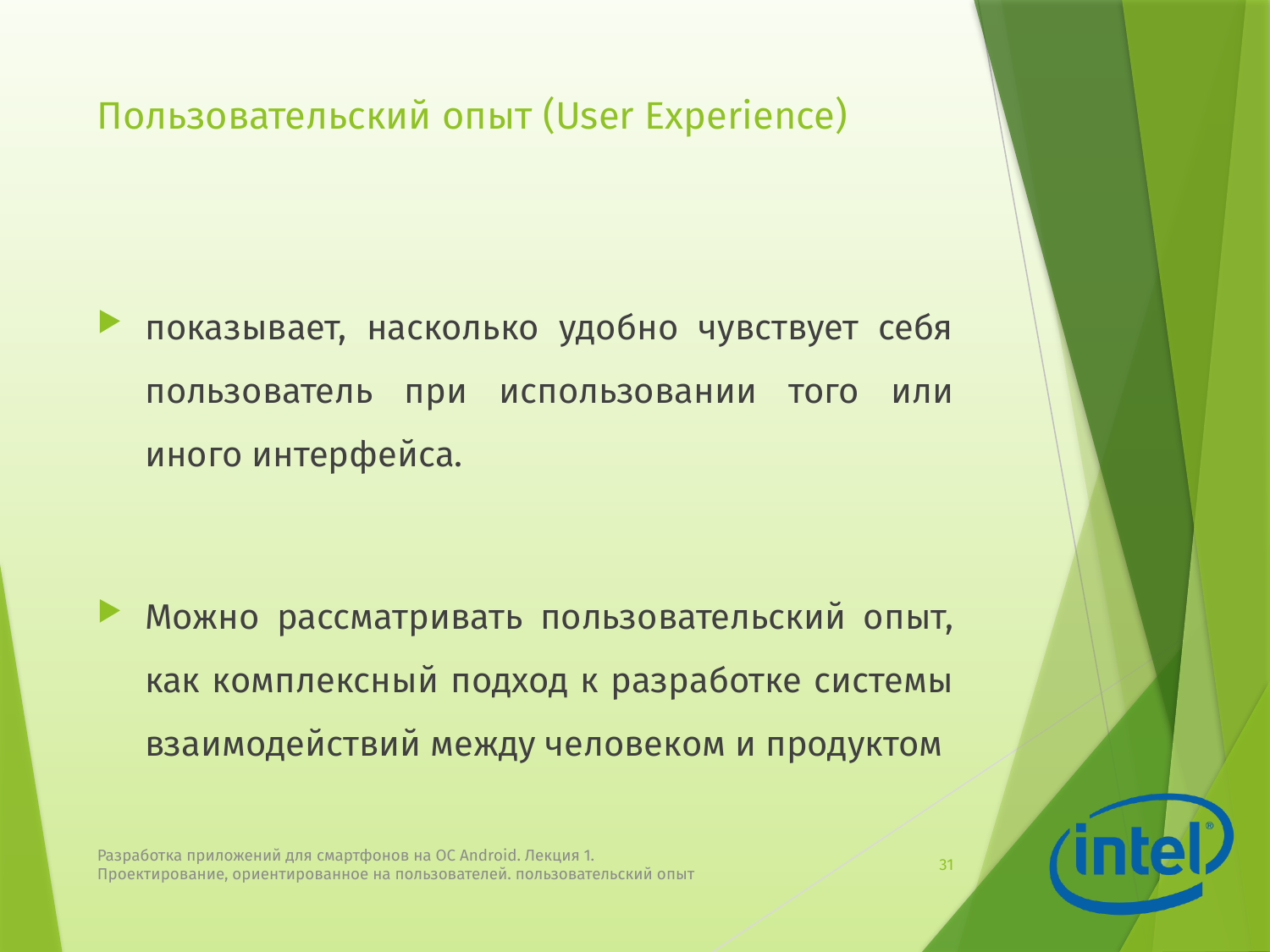

# Пользовательский опыт (User Experience)
показывает, насколько удобно чувствует себя пользователь при использовании того или иного интерфейса.

Можно рассматривать пользовательский опыт, как комплексный подход к разработке системы взаимодействий между человеком и продуктом
Разработка приложений для смартфонов на ОС Android. Лекция 1. Проектирование, ориентированное на пользователей. пользовательский опыт
31